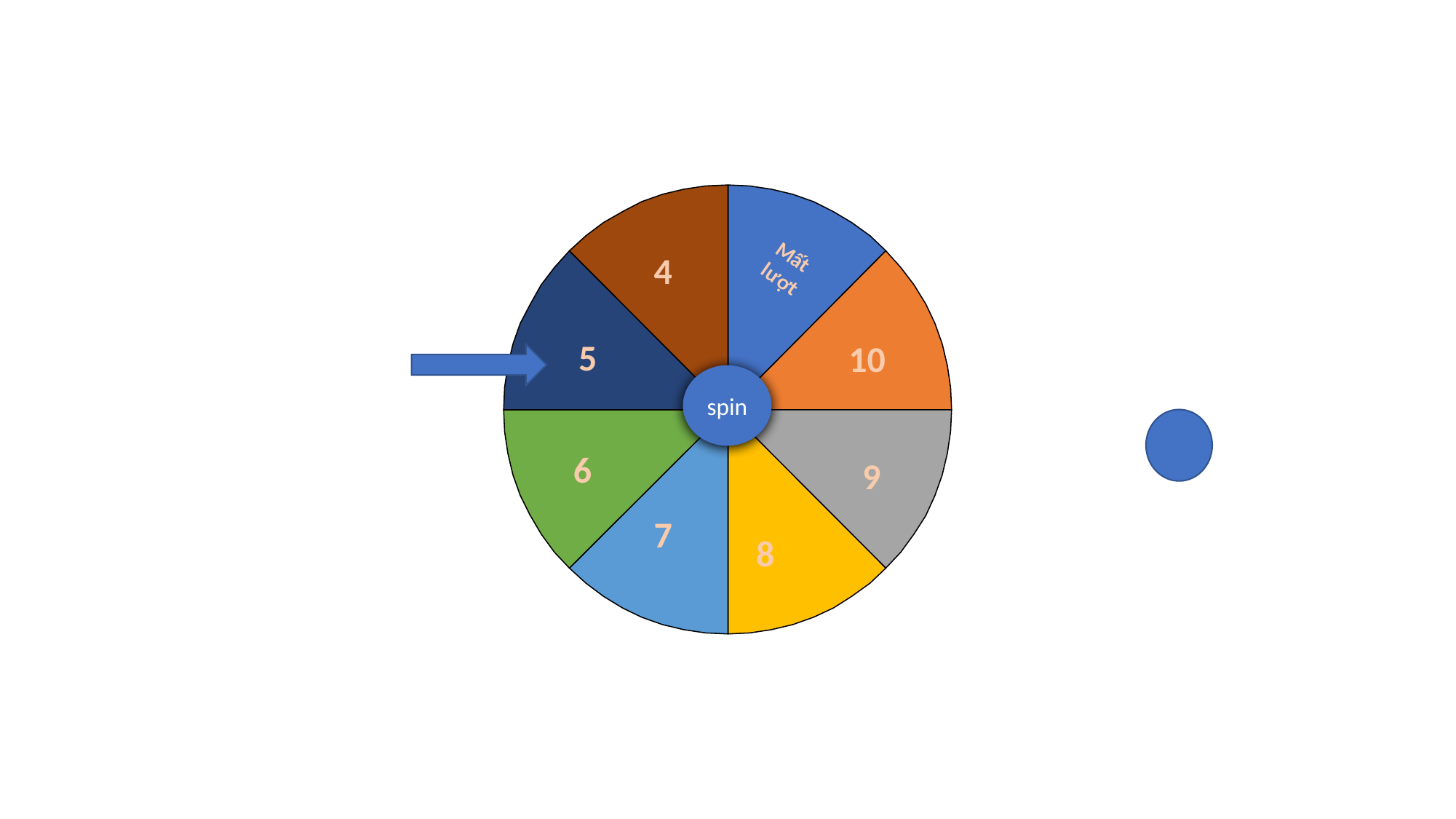

Mất lượt
4
5
10
6
9
7
8

spin